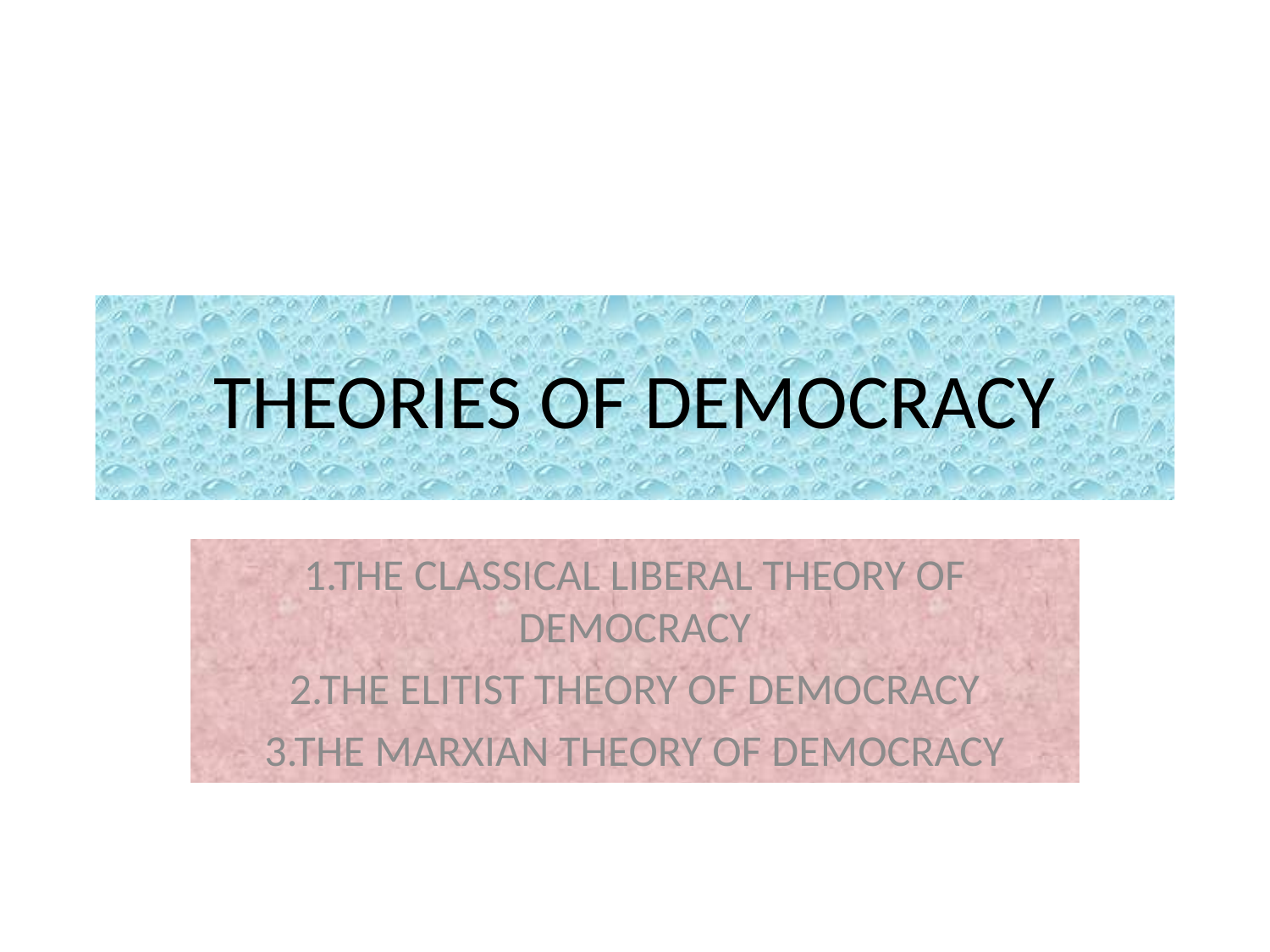

# THEORIES OF DEMOCRACY
1.THE CLASSICAL LIBERAL THEORY OF DEMOCRACY
2.THE ELITIST THEORY OF DEMOCRACY
3.THE MARXIAN THEORY OF DEMOCRACY